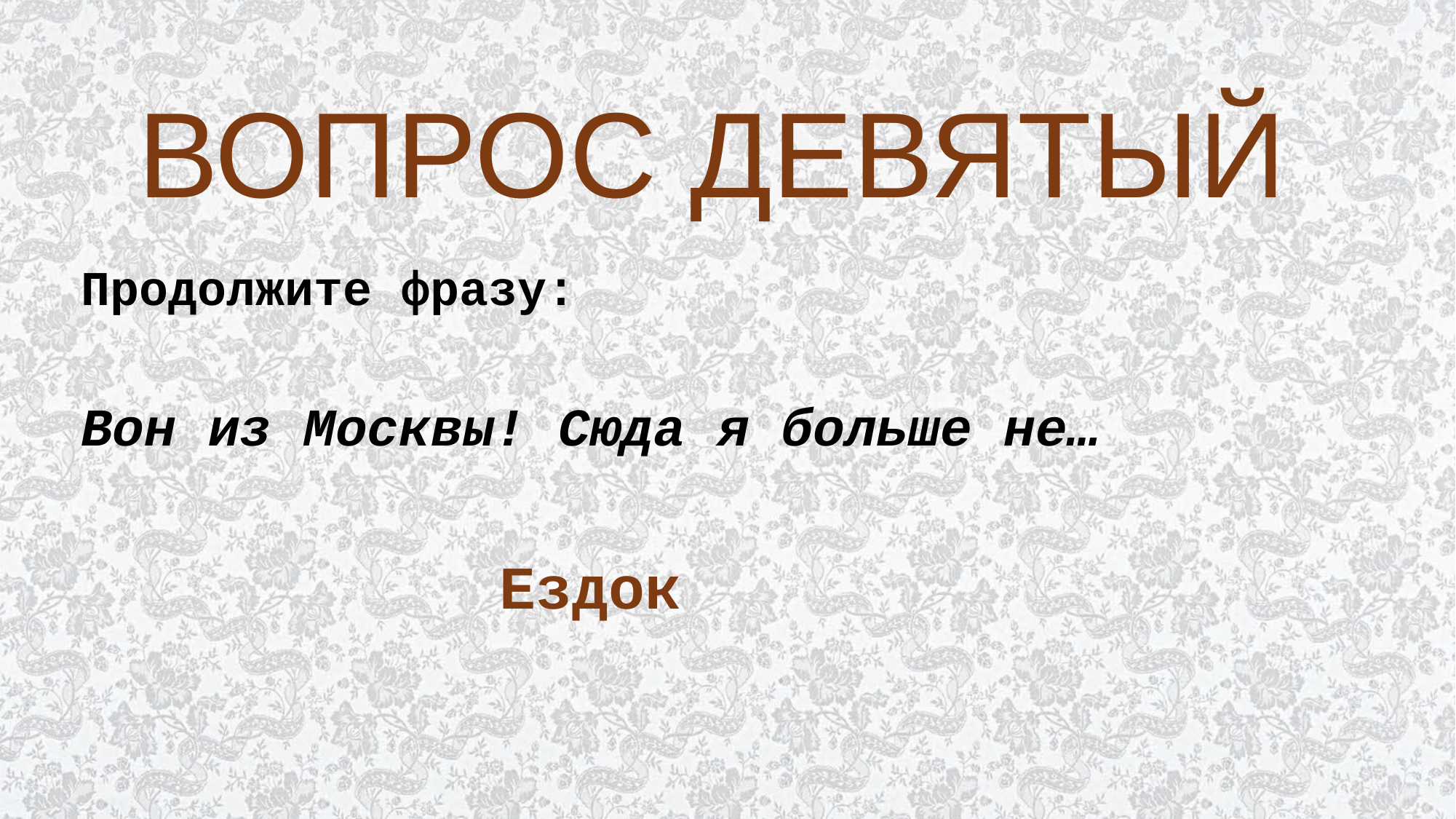

# ВОПРОС ДЕВЯТЫЙ
Продолжите фразу:

Вон из Москвы! Cюда я больше не…

Ездок